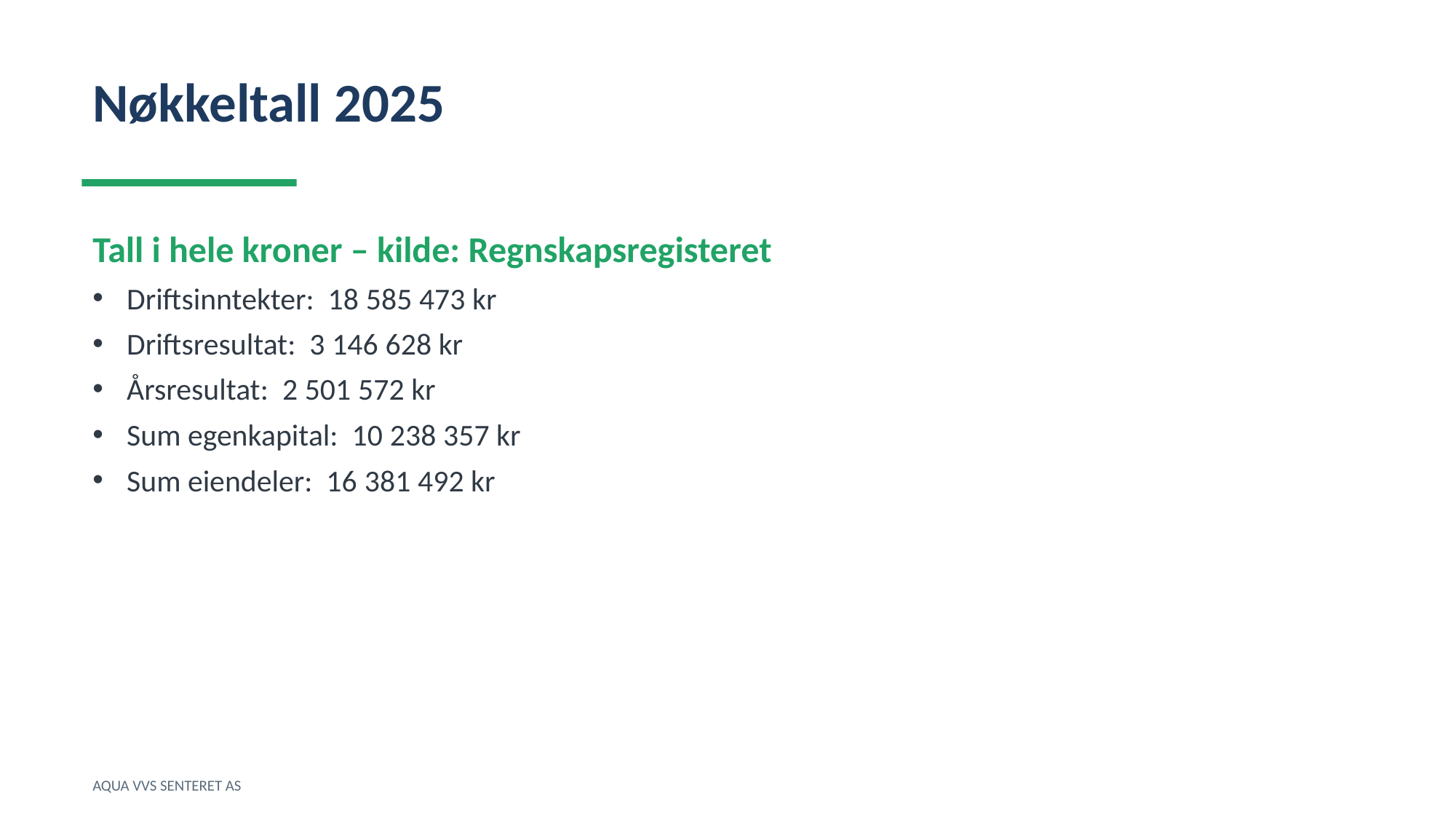

Nøkkeltall 2025

Tall i hele kroner – kilde: Regnskapsregisteret
Driftsinntekter:  18 585 473 kr
Driftsresultat:  3 146 628 kr
Årsresultat:  2 501 572 kr
Sum egenkapital:  10 238 357 kr
Sum eiendeler:  16 381 492 kr
AQUA VVS SENTERET AS